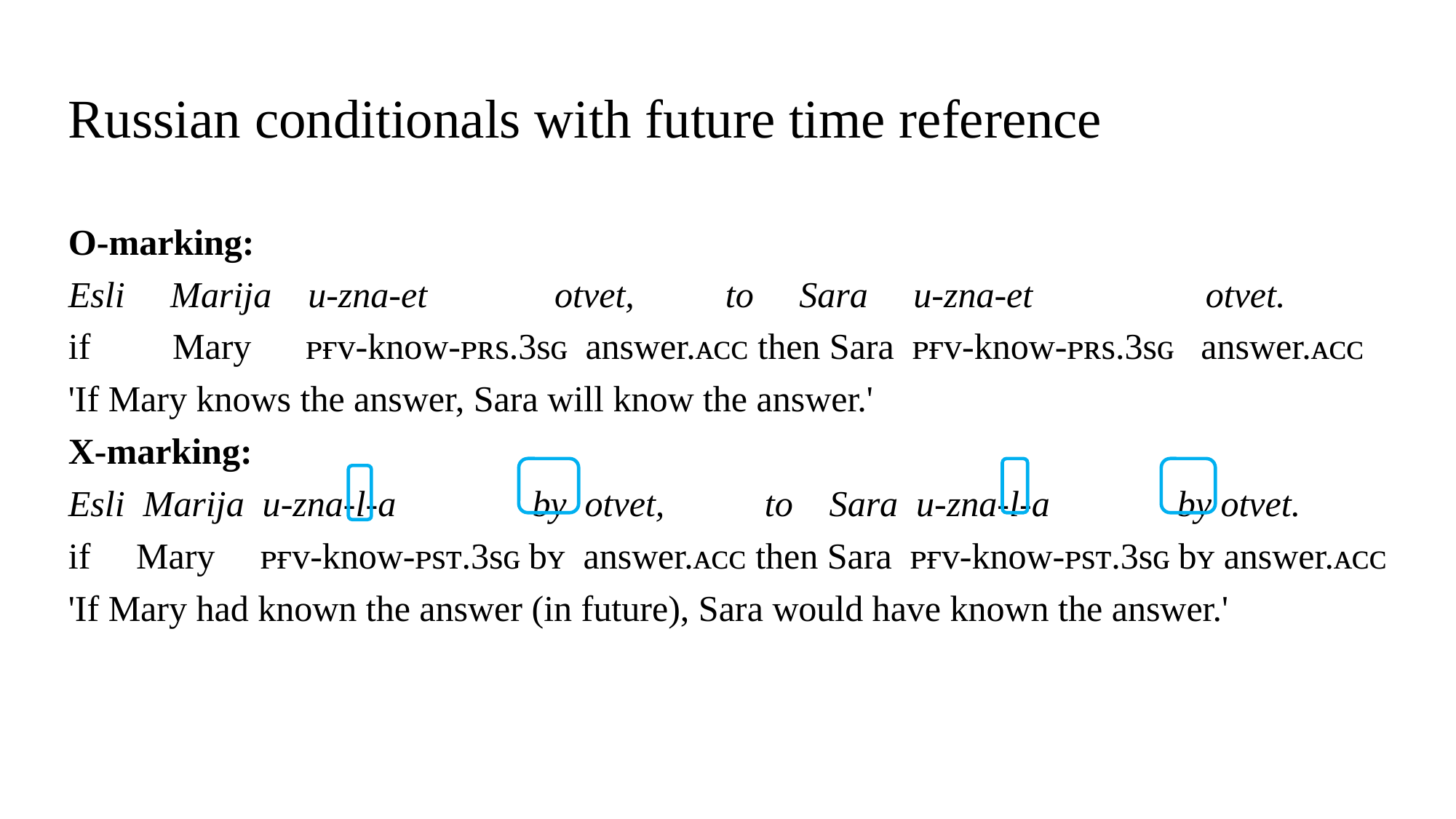

# Russian conditionals with future time reference
O-marking:
Esli     Marija    u-zna-et              otvet,          to     Sara     u-zna-et                   otvet.
if         Mary      ᴘғᴠ-know-ᴘʀs.3sɢ  answer.ᴀᴄᴄ then Sara  ᴘғᴠ-know-ᴘʀs.3sɢ   answer.ᴀᴄᴄ
'If Mary knows the answer, Sara will know the answer.'
X-marking:
Esli  Marija  u-zna-l-a               by  otvet,           to    Sara  u-zna-l-a              by otvet.
if     Mary     ᴘғᴠ-know-ᴘsᴛ.3sɢ bʏ  answer.ᴀᴄᴄ then Sara  ᴘғᴠ-know-ᴘsᴛ.3sɢ bʏ answer.ᴀᴄᴄ
'If Mary had known the answer (in future), Sara would have known the answer.'